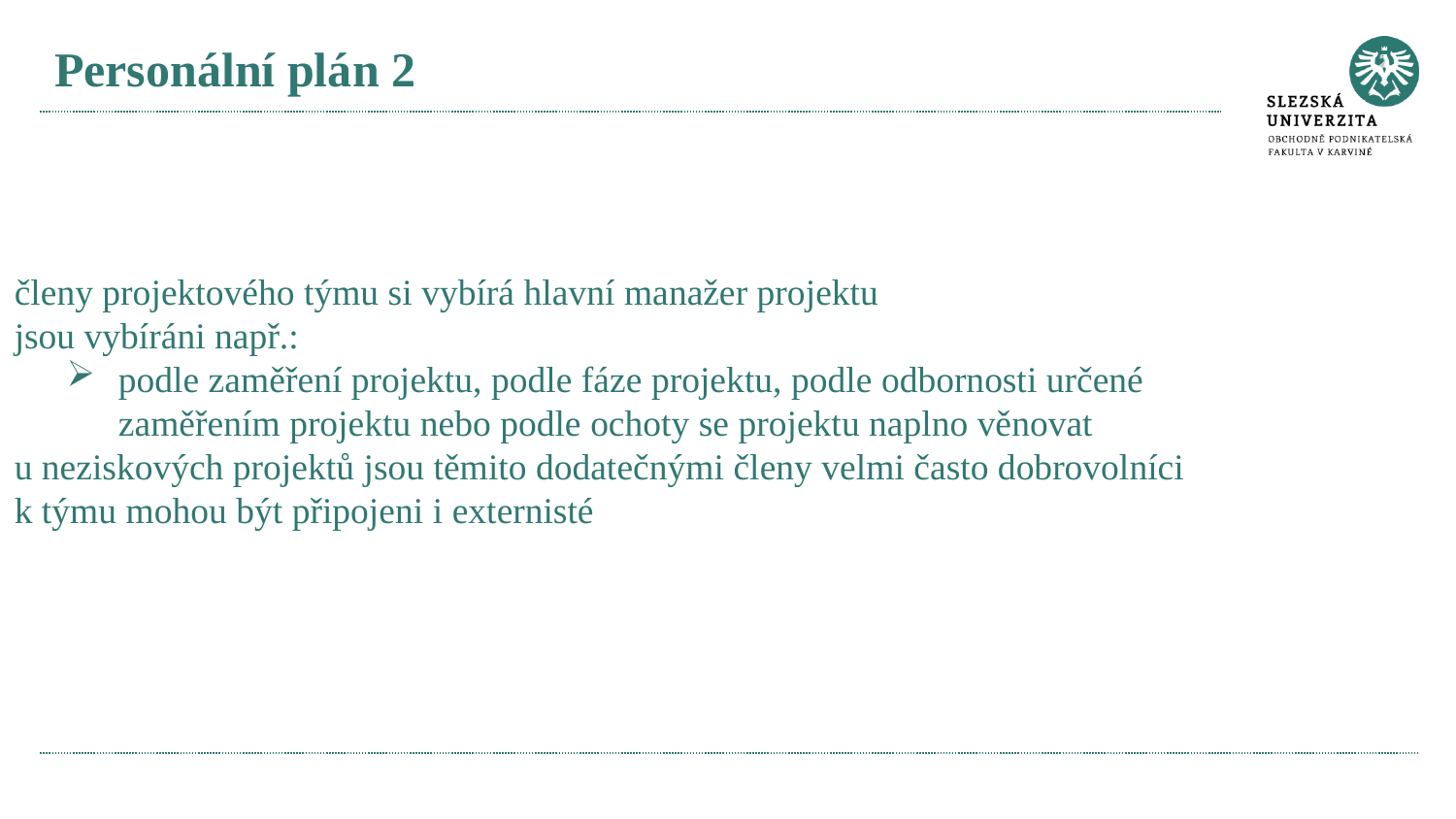

# Personální plán 2

členy projektového týmu si vybírá hlavní manažer projektu
jsou vybíráni např.:
podle zaměření projektu, podle fáze projektu, podle odbornosti určené zaměřením projektu nebo podle ochoty se projektu naplno věnovat
u neziskových projektů jsou těmito dodatečnými členy velmi často dobrovolníci
k týmu mohou být připojeni i externisté